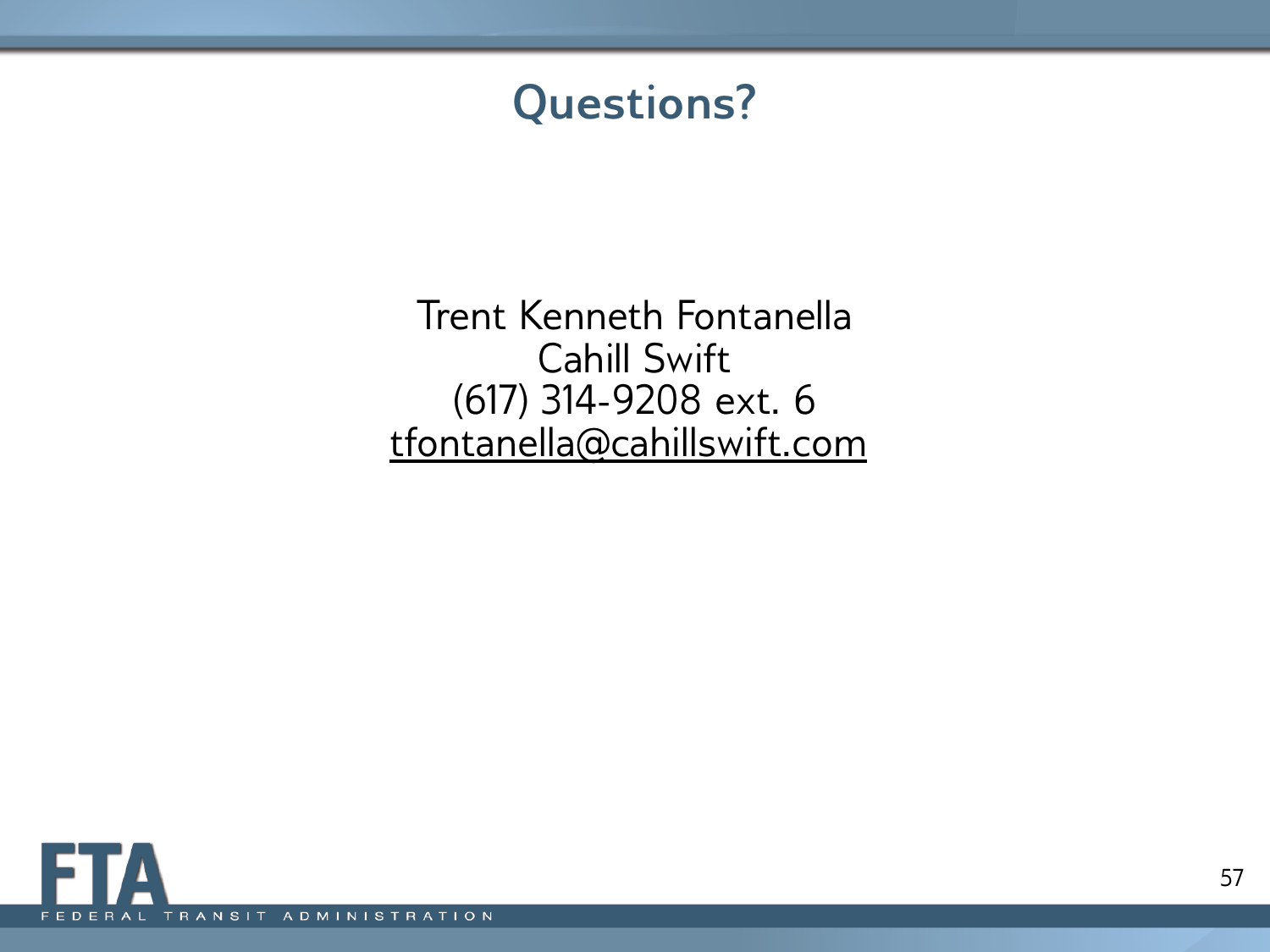

# Questions?
| Trent Kenneth Fontanella Cahill Swift (617) 314-9208 ext. 6 tfontanella@cahillswift.com |
| --- |